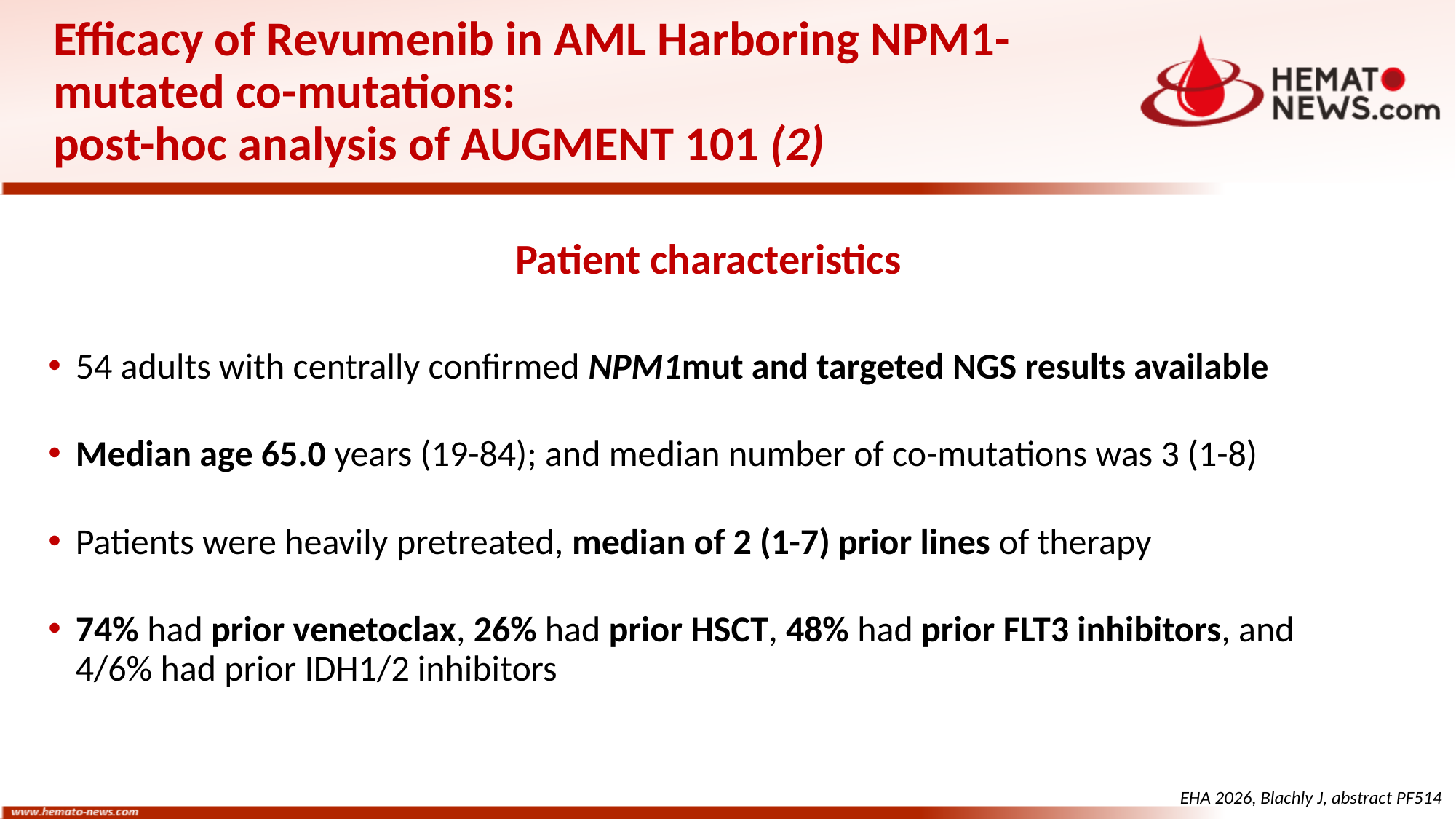

# Efficacy of Revumenib in AML Harboring NPM1-mutated co-mutations: post-hoc analysis of AUGMENT 101 (2)
Patient characteristics
54 adults with centrally confirmed NPM1mut and targeted NGS results available

Median age 65.0 years (19-84); and median number of co-mutations was 3 (1-8)

Patients were heavily pretreated, median of 2 (1-7) prior lines of therapy

﻿﻿74% had prior venetoclax, 26% had prior HSCT, 48% had prior FLT3 inhibitors, and 4/6% had prior IDH1/2 inhibitors
EHA 2026, Blachly J, abstract PF514